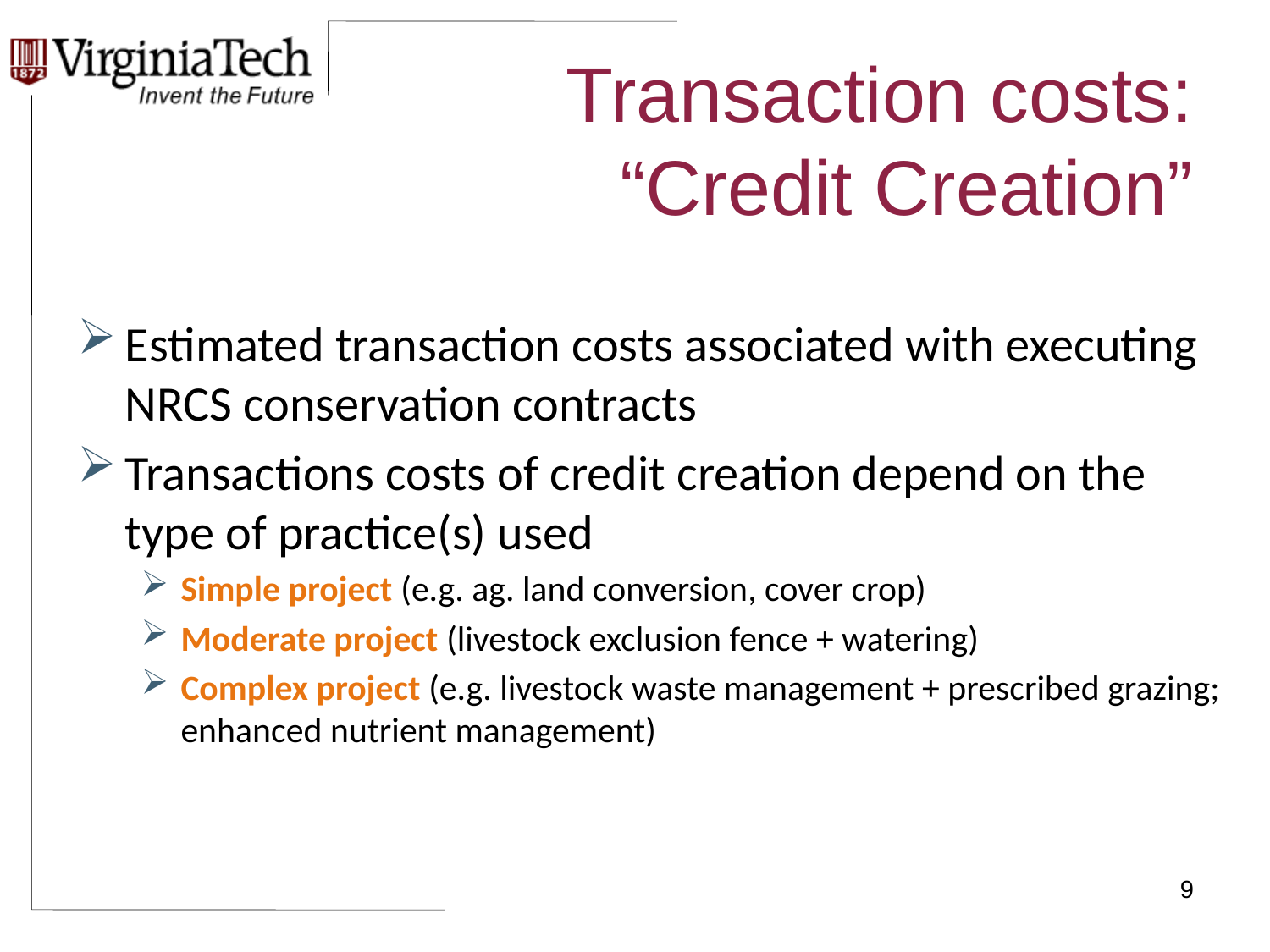

# Transaction costs: “Credit Creation”
Estimated transaction costs associated with executing NRCS conservation contracts
Transactions costs of credit creation depend on the type of practice(s) used
Simple project (e.g. ag. land conversion, cover crop)
Moderate project (livestock exclusion fence + watering)
Complex project (e.g. livestock waste management + prescribed grazing; enhanced nutrient management)
9